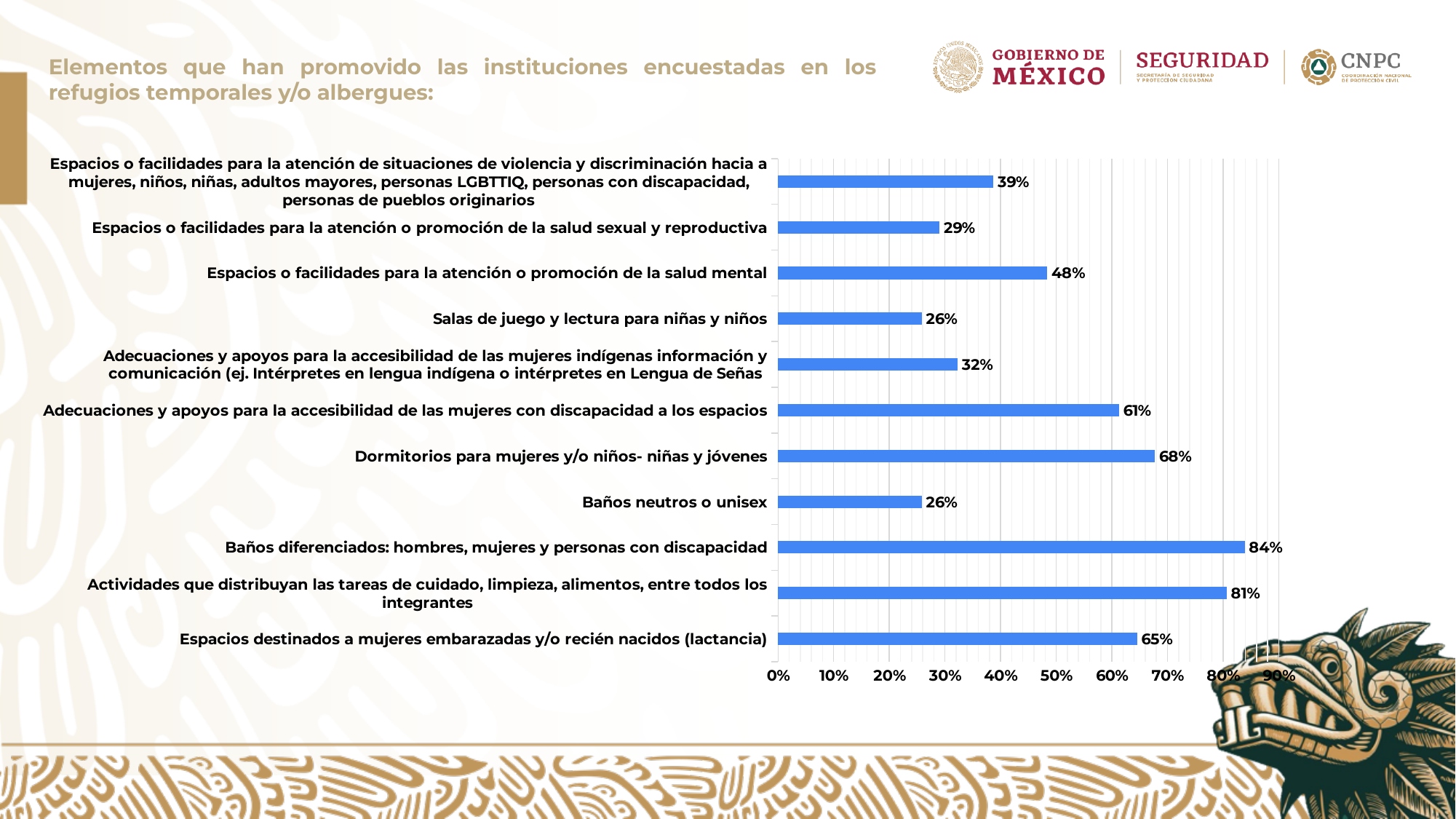

Elementos que han promovido las instituciones encuestadas en los refugios temporales y/o albergues:

### Chart

| Category |  |
|---|---|
| Espacios destinados a mujeres embarazadas y/o recién nacidos (lactancia) | 0.6451612903225806 |
| Actividades que distribuyan las tareas de cuidado, limpieza, alimentos, entre todos los integrantes | 0.8064516129032258 |
| Baños diferenciados: hombres, mujeres y personas con discapacidad | 0.8387096774193549 |
| Baños neutros o unisex | 0.25806451612903225 |
| Dormitorios para mujeres y/o niños- niñas y jóvenes | 0.6774193548387096 |
| Adecuaciones y apoyos para la accesibilidad de las mujeres con discapacidad a los espacios | 0.6129032258064516 |
| Adecuaciones y apoyos para la accesibilidad de las mujeres indígenas información y comunicación (ej. Intérpretes en lengua indígena o intérpretes en Lengua de Señas | 0.3225806451612903 |
| Salas de juego y lectura para niñas y niños | 0.25806451612903225 |
| Espacios o facilidades para la atención o promoción de la salud mental | 0.4838709677419355 |
| Espacios o facilidades para la atención o promoción de la salud sexual y reproductiva | 0.2903225806451613 |
| Espacios o facilidades para la atención de situaciones de violencia y discriminación hacia a mujeres, niños, niñas, adultos mayores, personas LGBTTIQ, personas con discapacidad, personas de pueblos originarios | 0.3870967741935484 |